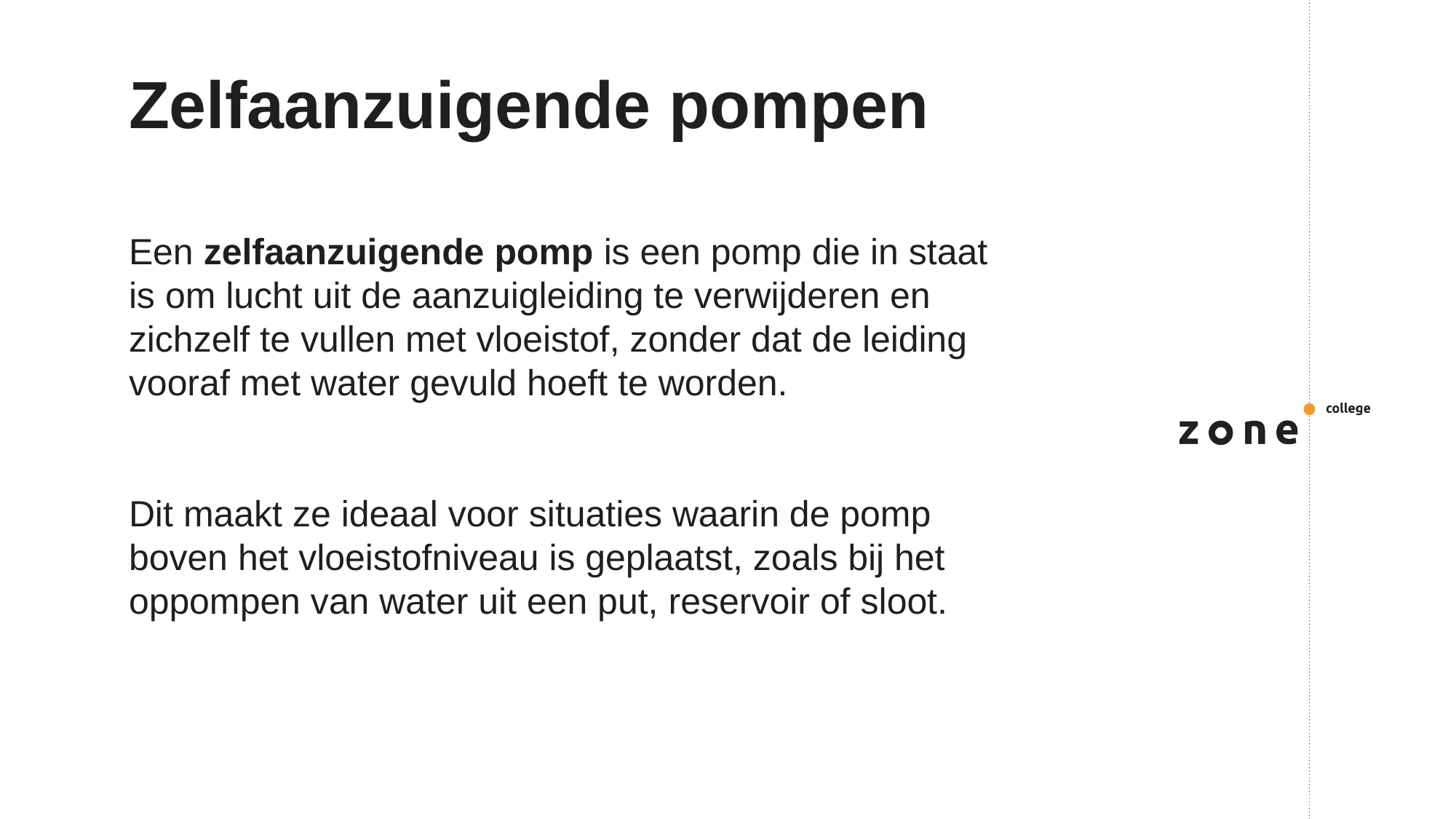

# Zelfaanzuigende pompen
Een zelfaanzuigende pomp is een pomp die in staat is om lucht uit de aanzuigleiding te verwijderen en zichzelf te vullen met vloeistof, zonder dat de leiding vooraf met water gevuld hoeft te worden.

Dit maakt ze ideaal voor situaties waarin de pomp boven het vloeistofniveau is geplaatst, zoals bij het oppompen van water uit een put, reservoir of sloot.